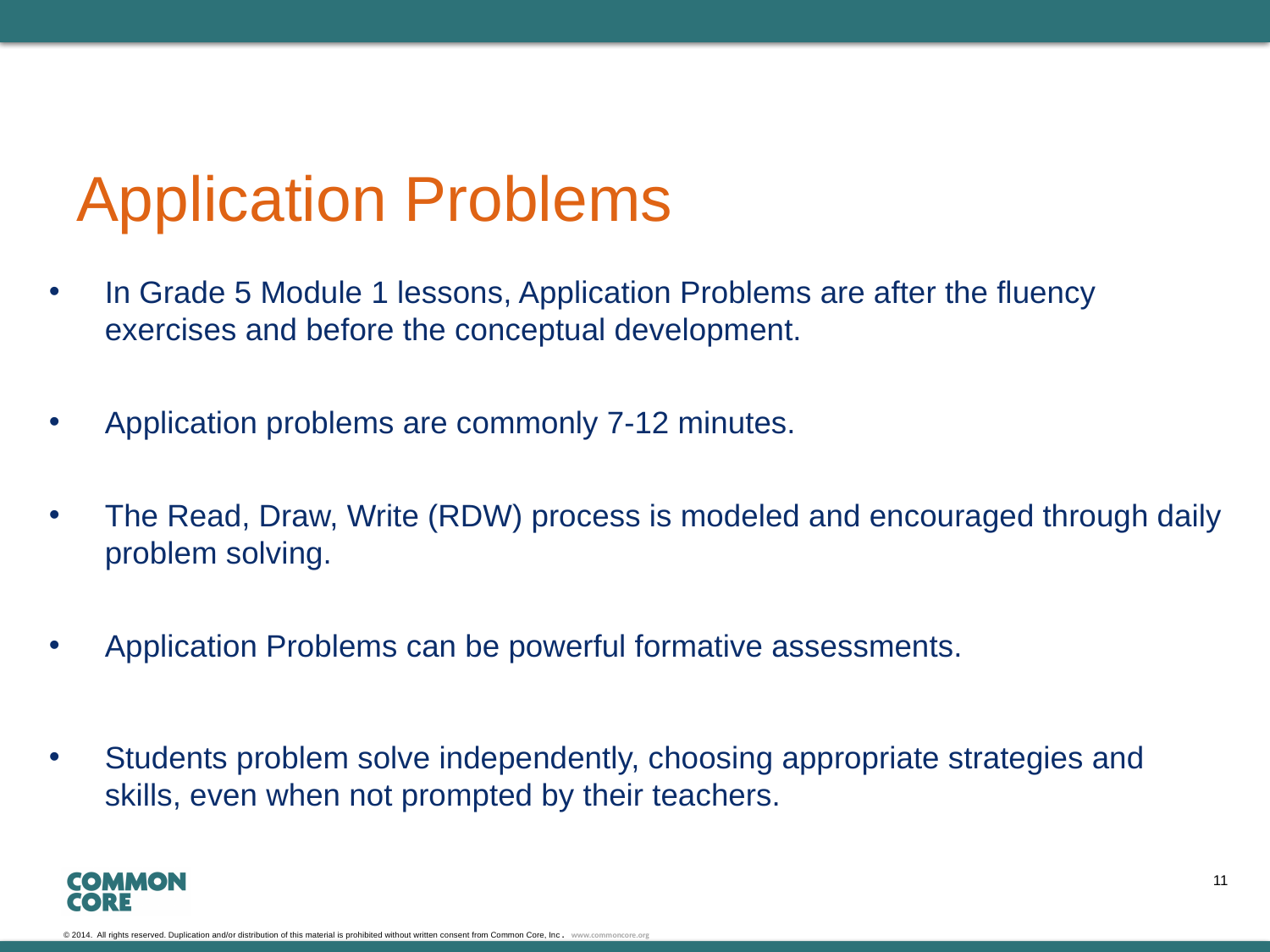

# Application Problems
In Grade 5 Module 1 lessons, Application Problems are after the fluency exercises and before the conceptual development.
Application problems are commonly 7-12 minutes.
The Read, Draw, Write (RDW) process is modeled and encouraged through daily problem solving.
Application Problems can be powerful formative assessments.

Students problem solve independently, choosing appropriate strategies and skills, even when not prompted by their teachers.
11